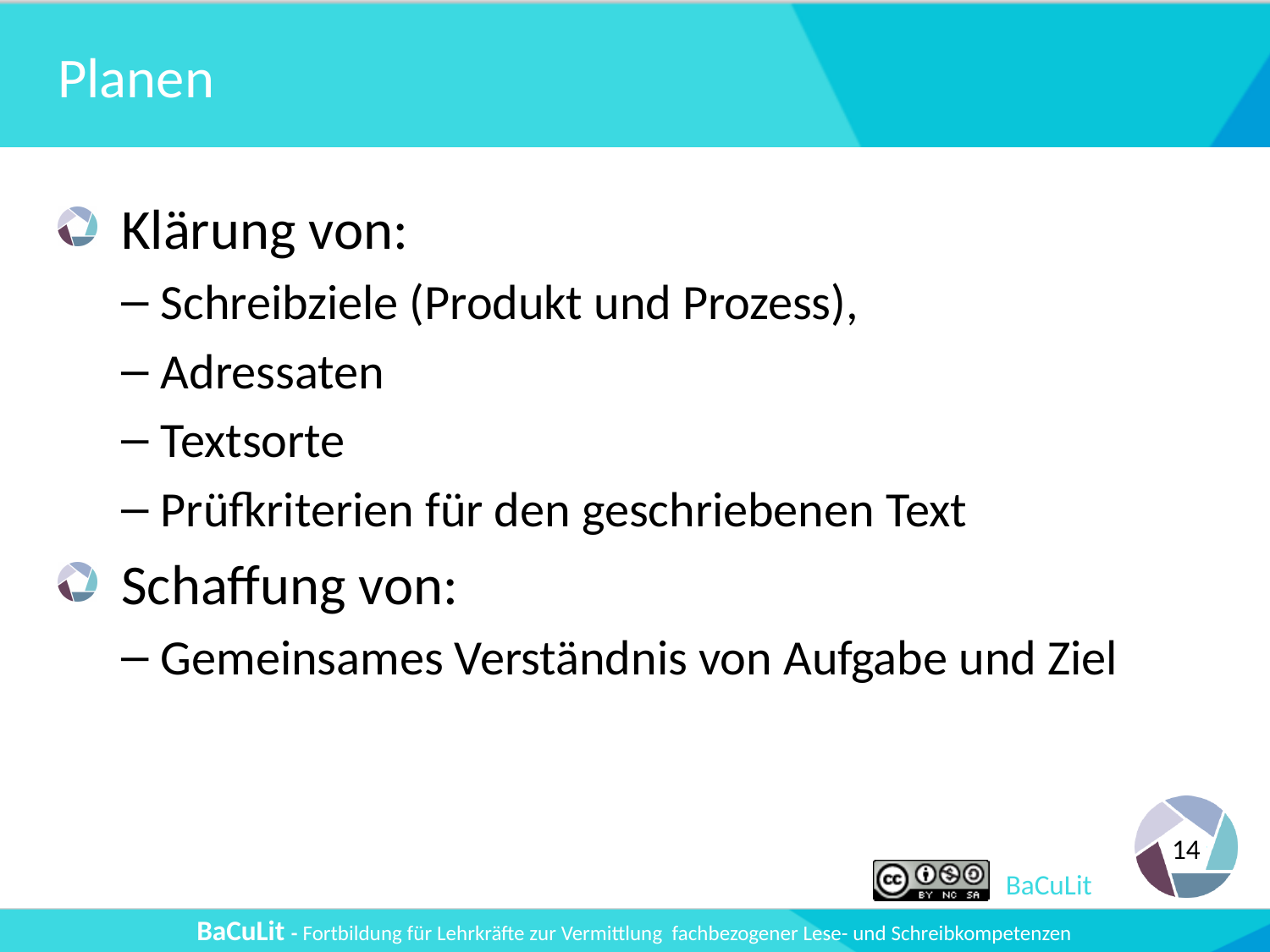

# Planen
Klärung von:
Schreibziele (Produkt und Prozess),
Adressaten
Textsorte
Prüfkriterien für den geschriebenen Text
Schaffung von:
Gemeinsames Verständnis von Aufgabe und Ziel